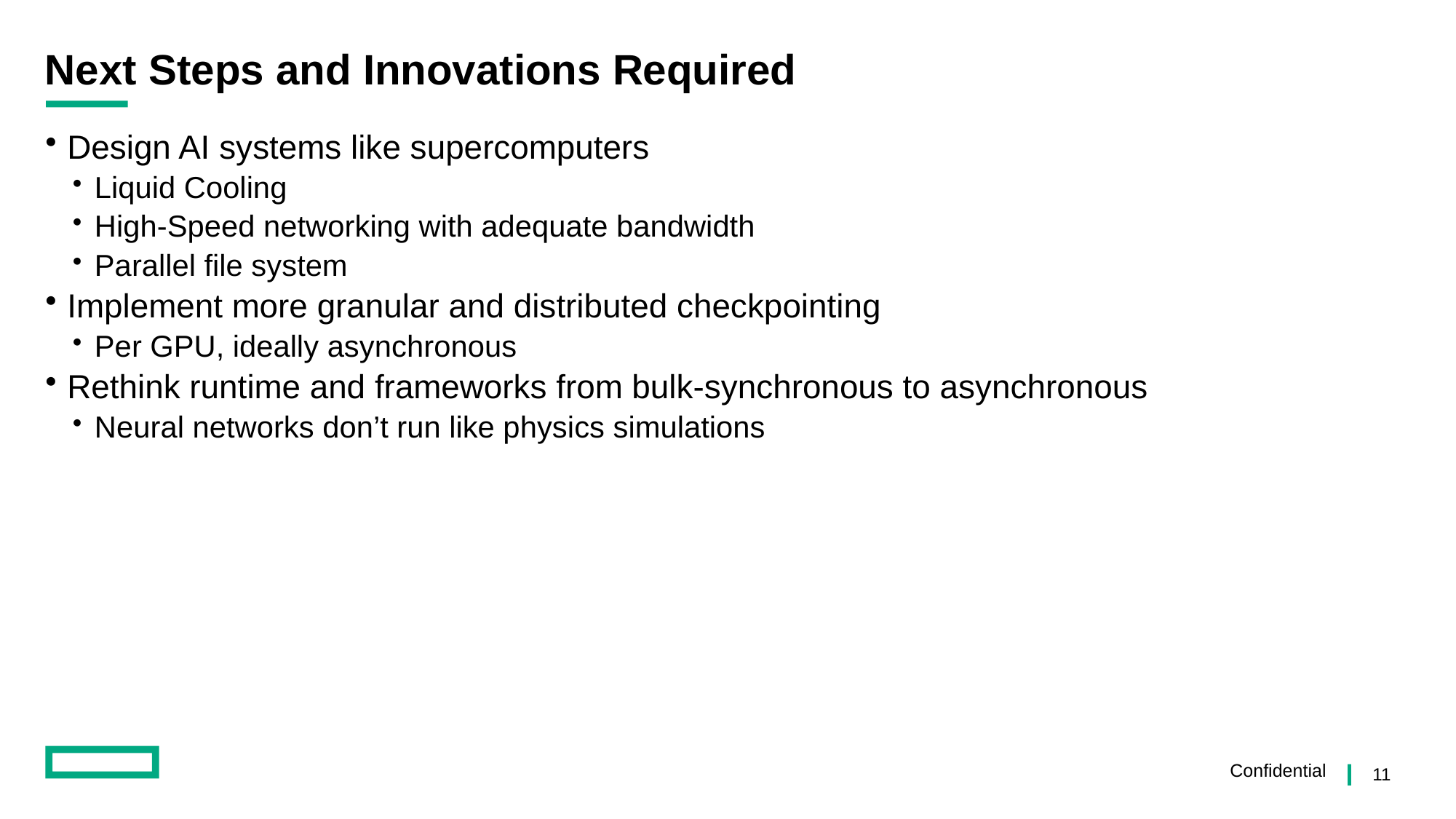

# Next Steps and Innovations Required
Design AI systems like supercomputers
Liquid Cooling
High-Speed networking with adequate bandwidth
Parallel file system
Implement more granular and distributed checkpointing
Per GPU, ideally asynchronous
Rethink runtime and frameworks from bulk-synchronous to asynchronous
Neural networks don’t run like physics simulations
Confidential
11